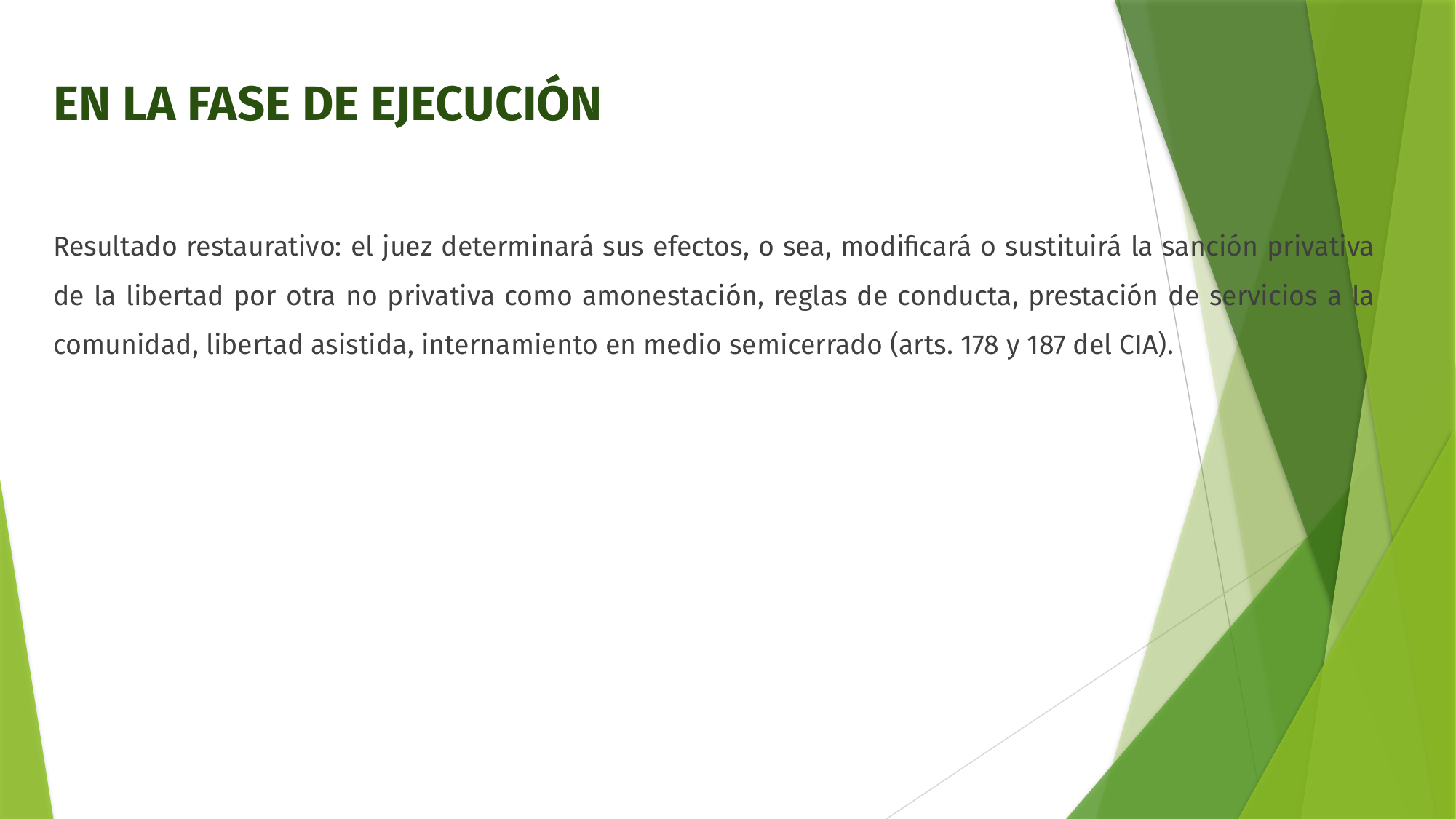

EN LA FASE DE EJECUCIÓN

Resultado restaurativo: el juez determinará sus efectos, o sea, modificará o sustituirá la sanción privativa de la libertad por otra no privativa como amonestación, reglas de conducta, prestación de servicios a la comunidad, libertad asistida, internamiento en medio semicerrado (arts. 178 y 187 del CIA).